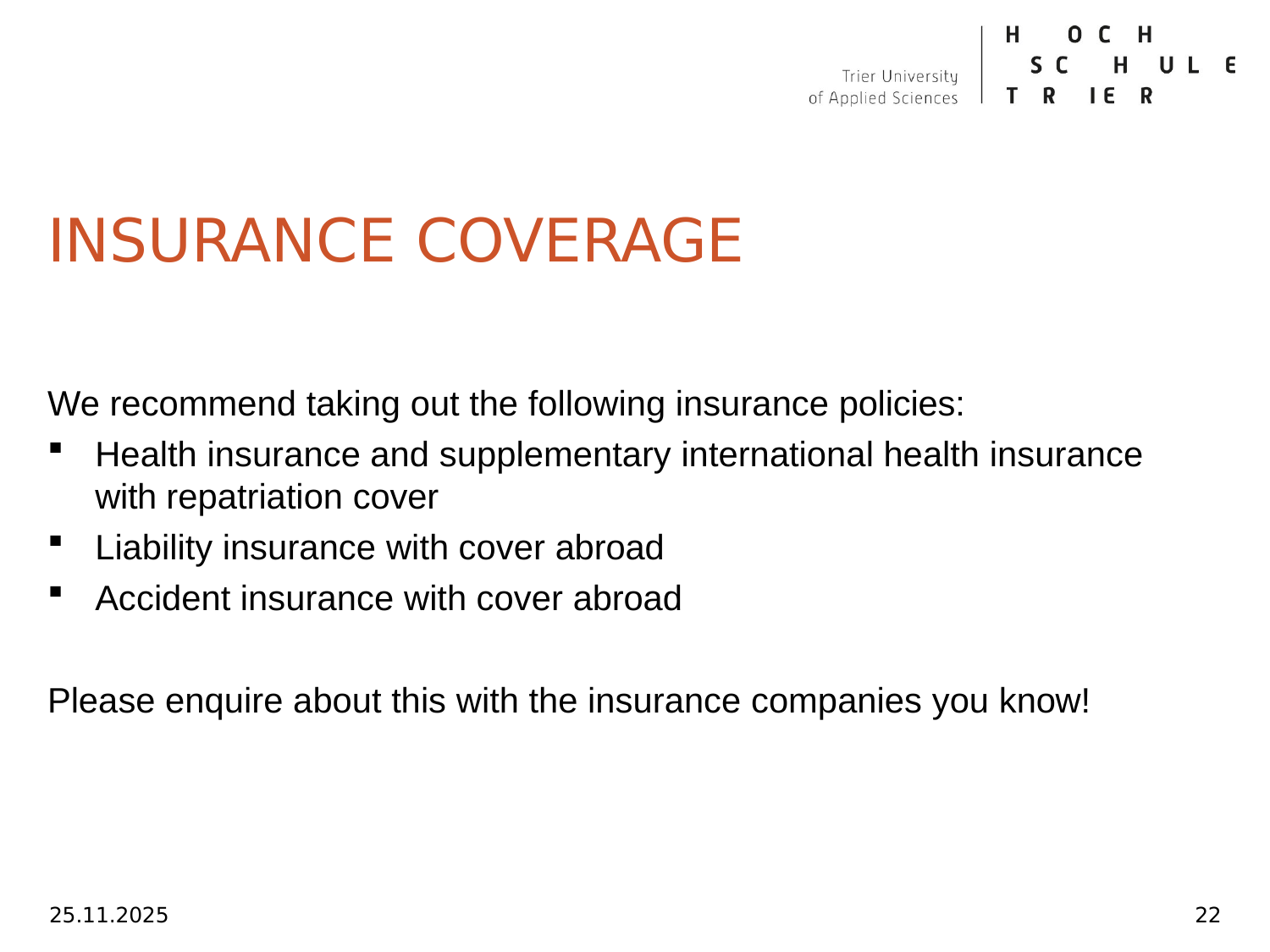

# INSURANCE COVERAGE
We recommend taking out the following insurance policies:
Health insurance and supplementary international health insurance with repatriation cover
Liability insurance with cover abroad
Accident insurance with cover abroad

Please enquire about this with the insurance companies you know!
25.11.2025
22